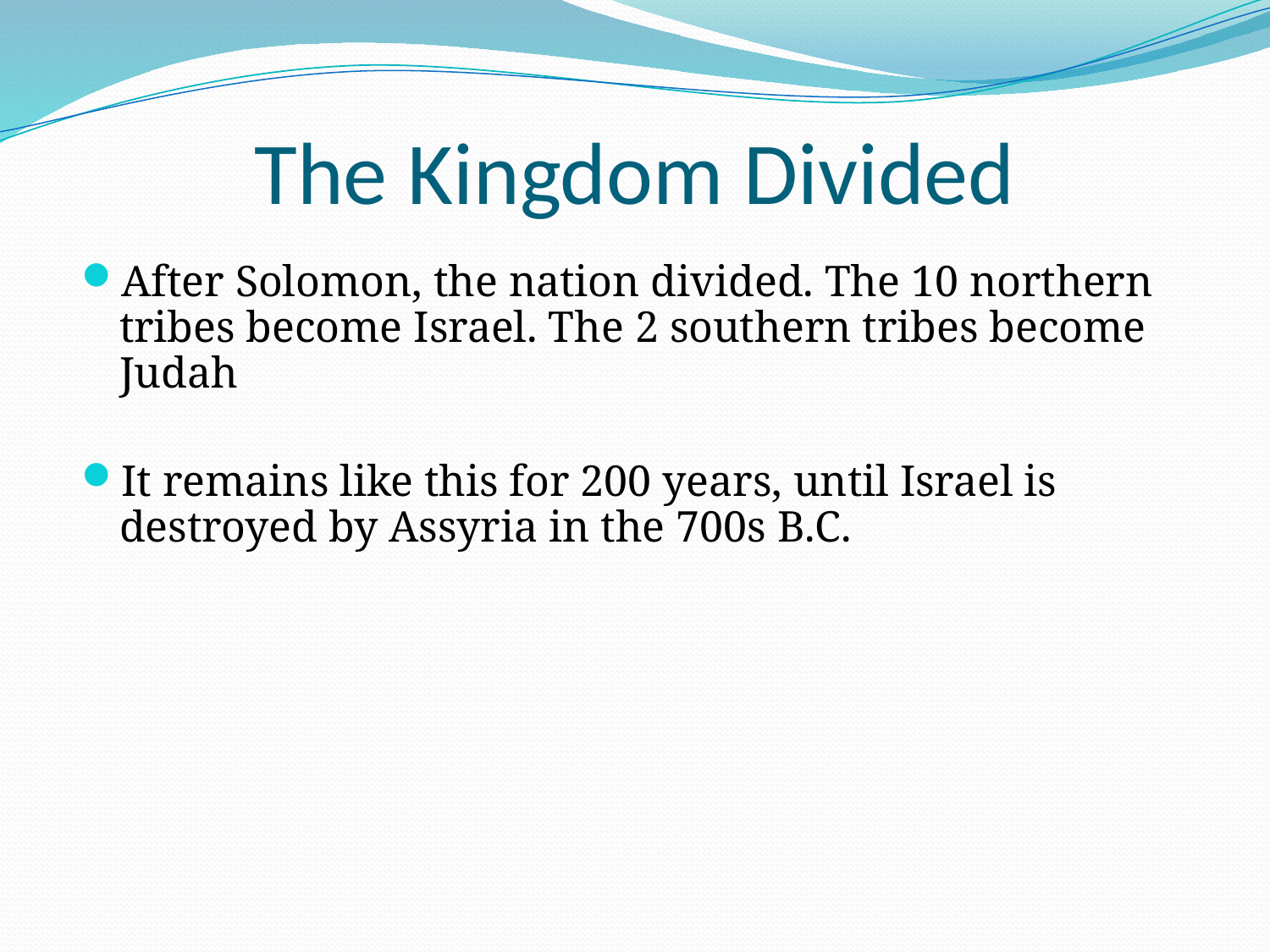

# The Kingdom Divided
After Solomon, the nation divided. The 10 northern tribes become Israel. The 2 southern tribes become Judah

It remains like this for 200 years, until Israel is destroyed by Assyria in the 700s B.C.